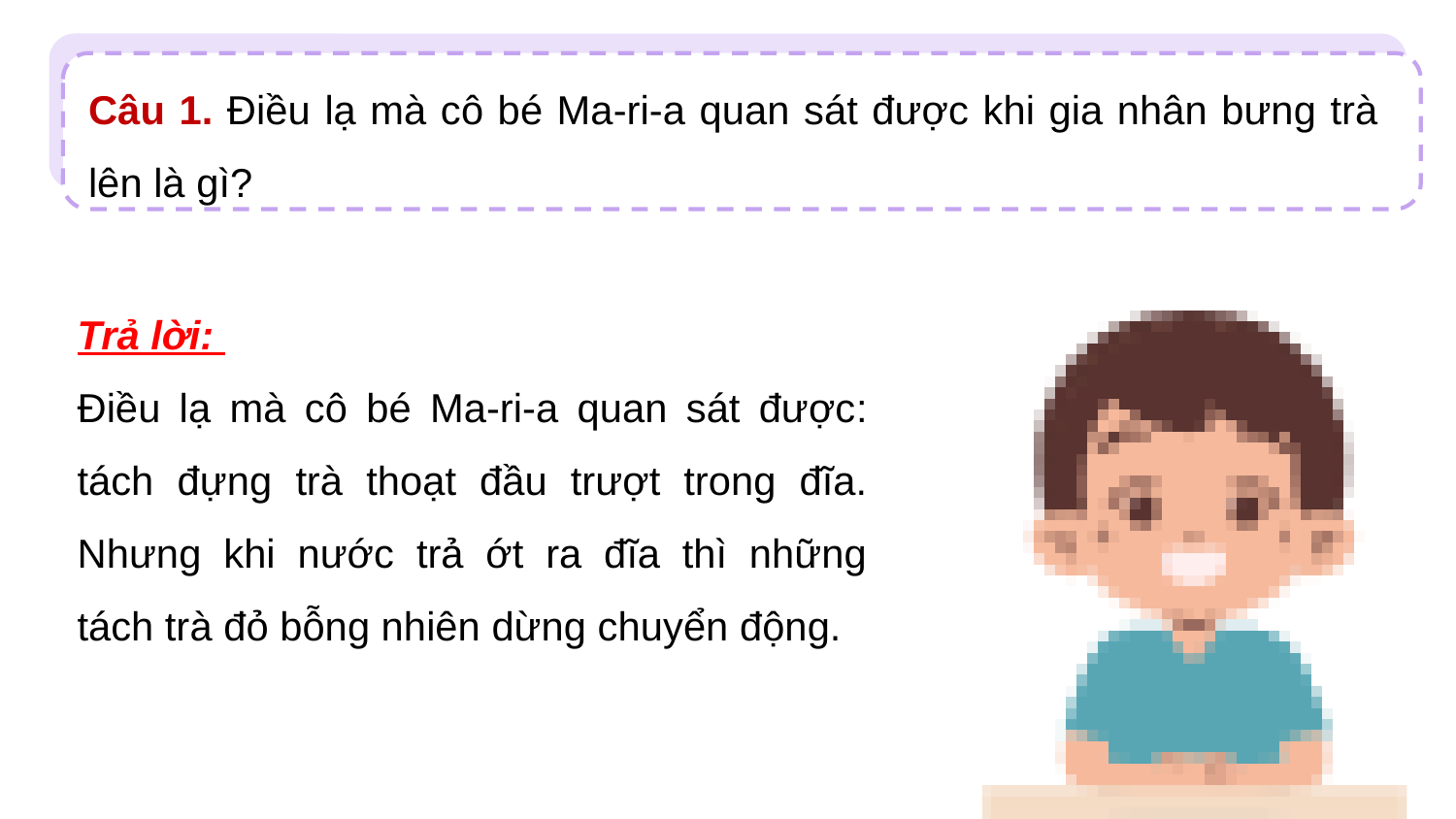

Câu 1. Điều lạ mà cô bé Ma-ri-a quan sát được khi gia nhân bưng trà lên là gì?
Trả lời:
Điều lạ mà cô bé Ma-ri-a quan sát được: tách đựng trà thoạt đầu trượt trong đĩa. Nhưng khi nước trả ớt ra đĩa thì những tách trà đỏ bỗng nhiên dừng chuyển động.